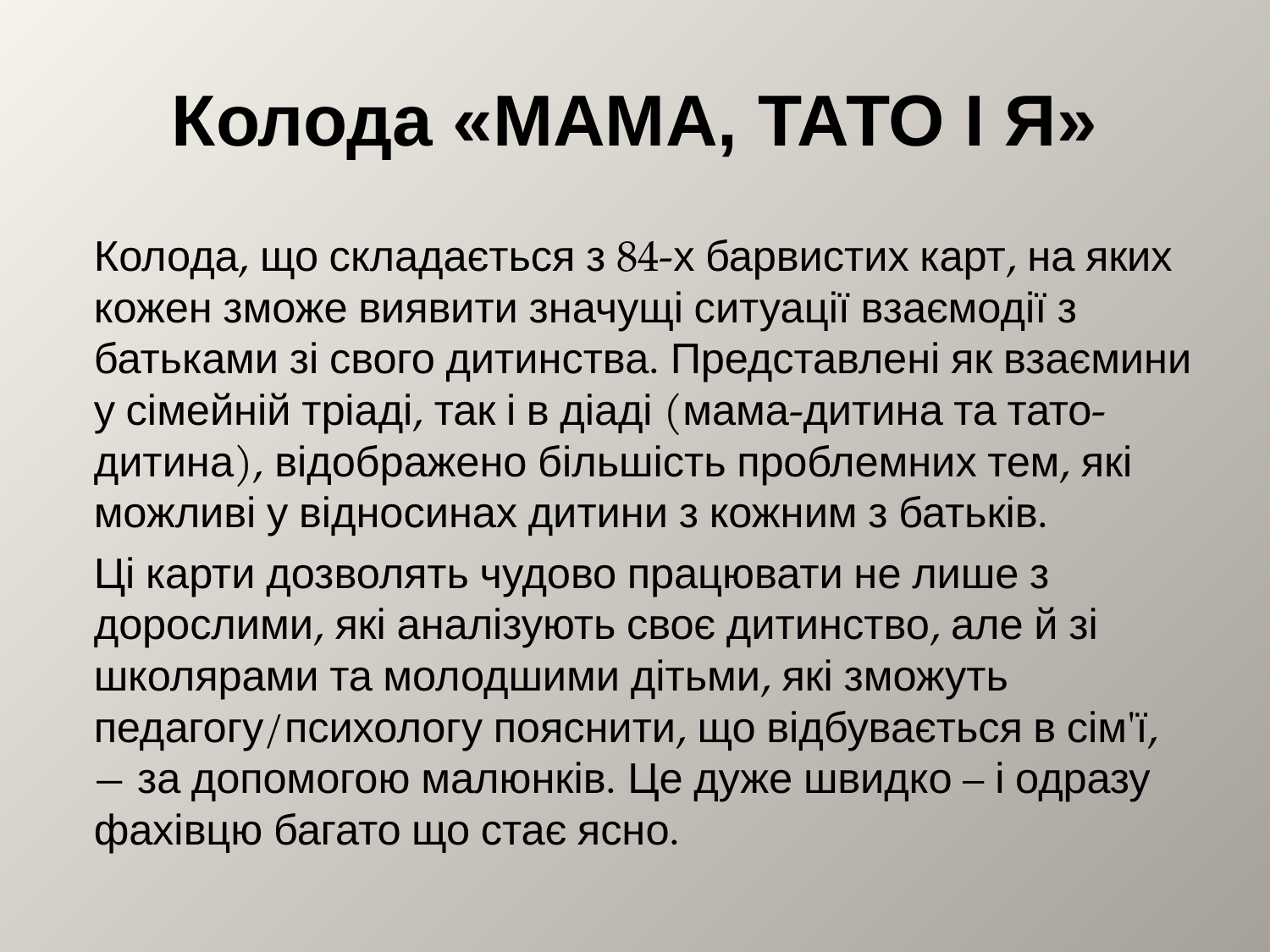

# Колода «МАМА, ТАТО І Я»
Колода, що складається з 84-х барвистих карт, на яких кожен зможе виявити значущі ситуації взаємодії з батьками зі свого дитинства. Представлені як взаємини у сімейній тріаді, так і в діаді (мама-дитина та тато-дитина), відображено більшість проблемних тем, які можливі у відносинах дитини з кожним з батьків.
Ці карти дозволять чудово працювати не лише з дорослими, які аналізують своє дитинство, але й зі школярами та молодшими дітьми, які зможуть педагогу/психологу пояснити, що відбувається в сім'ї, − за допомогою малюнків. Це дуже швидко – і одразу фахівцю багато що стає ясно.